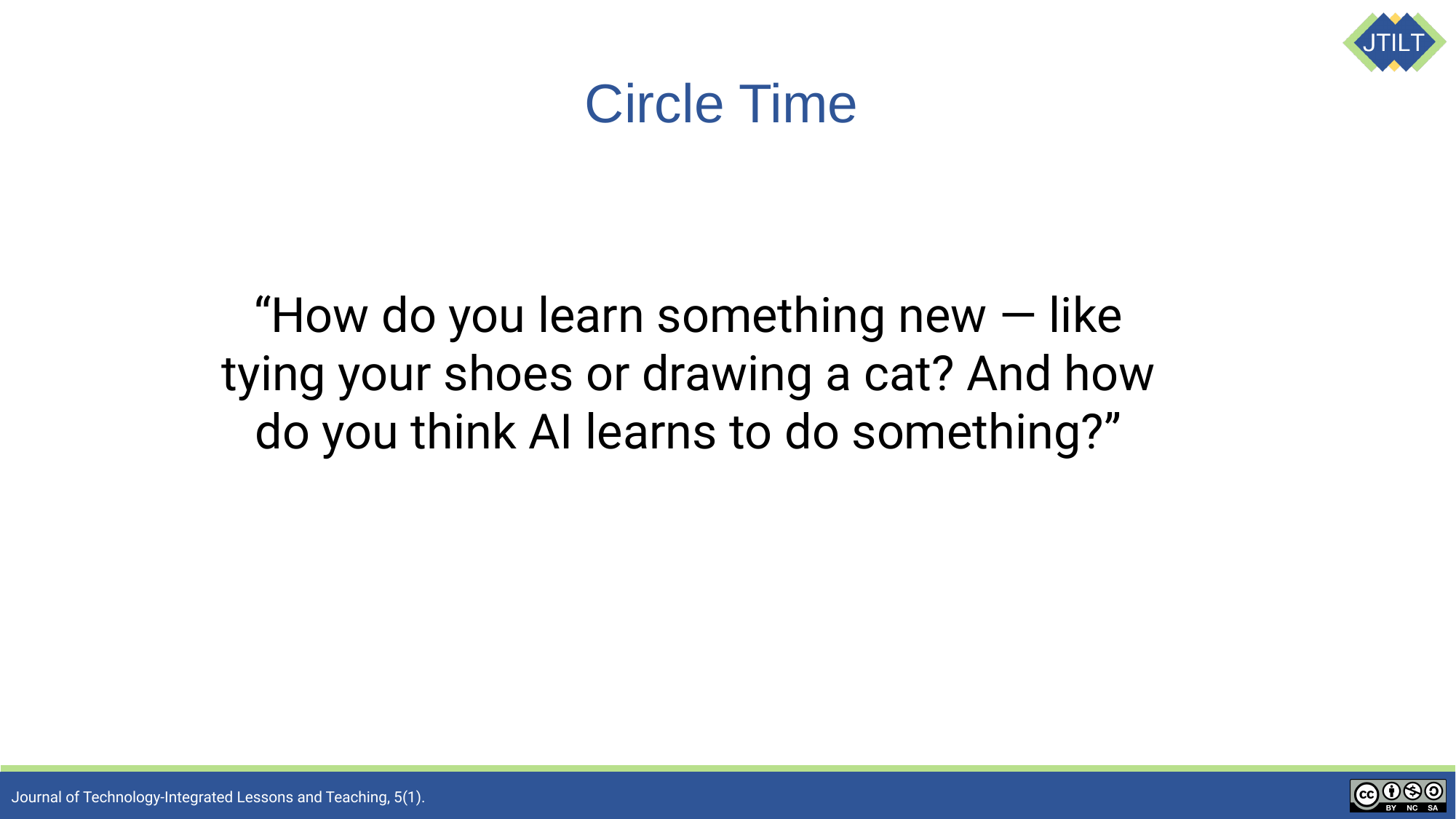

# Circle Time
“How do you learn something new — like tying your shoes or drawing a cat? And how do you think AI learns to do something?”